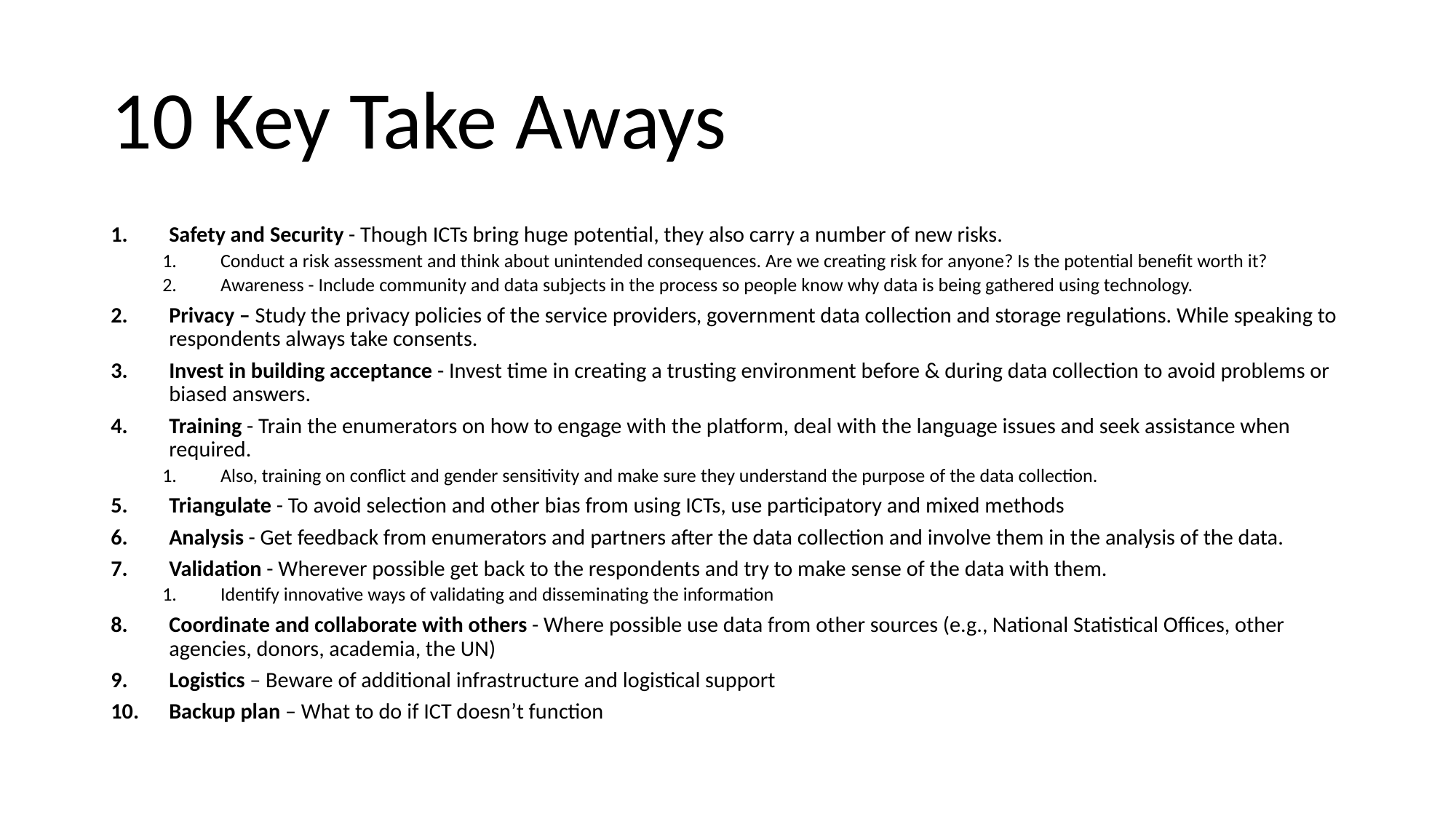

# 10 Key Take Aways
Safety and Security - Though ICTs bring huge potential, they also carry a number of new risks.
Conduct a risk assessment and think about unintended consequences. Are we creating risk for anyone? Is the potential benefit worth it?
Awareness - Include community and data subjects in the process so people know why data is being gathered using technology.
Privacy – Study the privacy policies of the service providers, government data collection and storage regulations. While speaking to respondents always take consents.
Invest in building acceptance - Invest time in creating a trusting environment before & during data collection to avoid problems or biased answers.
Training - Train the enumerators on how to engage with the platform, deal with the language issues and seek assistance when required.
Also, training on conflict and gender sensitivity and make sure they understand the purpose of the data collection.
Triangulate - To avoid selection and other bias from using ICTs, use participatory and mixed methods
Analysis - Get feedback from enumerators and partners after the data collection and involve them in the analysis of the data.
Validation - Wherever possible get back to the respondents and try to make sense of the data with them.
Identify innovative ways of validating and disseminating the information
Coordinate and collaborate with others - Where possible use data from other sources (e.g., National Statistical Offices, other agencies, donors, academia, the UN)
Logistics – Beware of additional infrastructure and logistical support
Backup plan – What to do if ICT doesn’t function